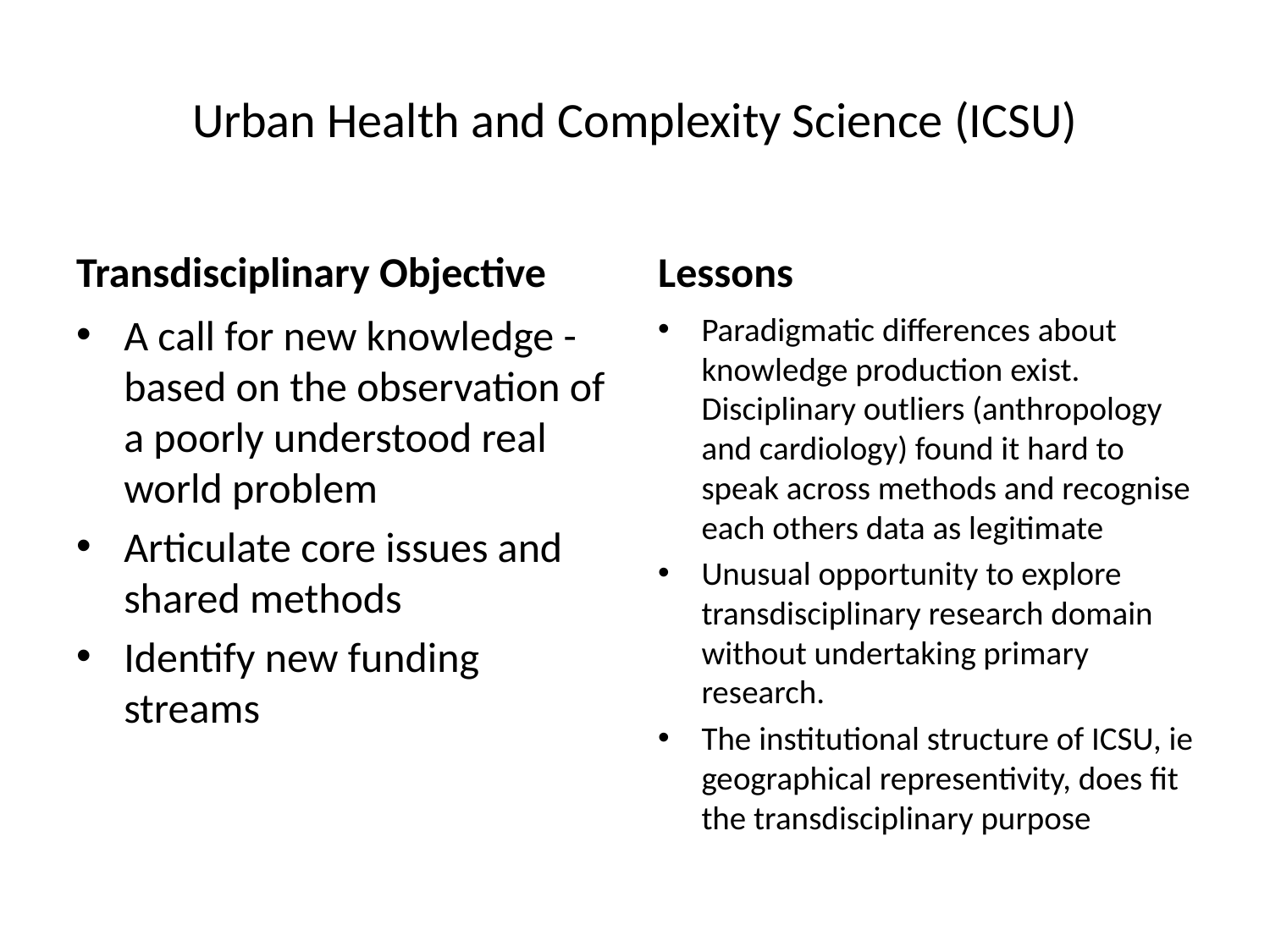

# Urban Health and Complexity Science (ICSU)
Transdisciplinary Objective
Lessons
A call for new knowledge - based on the observation of a poorly understood real world problem
Articulate core issues and shared methods
Identify new funding streams
Paradigmatic differences about knowledge production exist. Disciplinary outliers (anthropology and cardiology) found it hard to speak across methods and recognise each others data as legitimate
Unusual opportunity to explore transdisciplinary research domain without undertaking primary research.
The institutional structure of ICSU, ie geographical representivity, does fit the transdisciplinary purpose